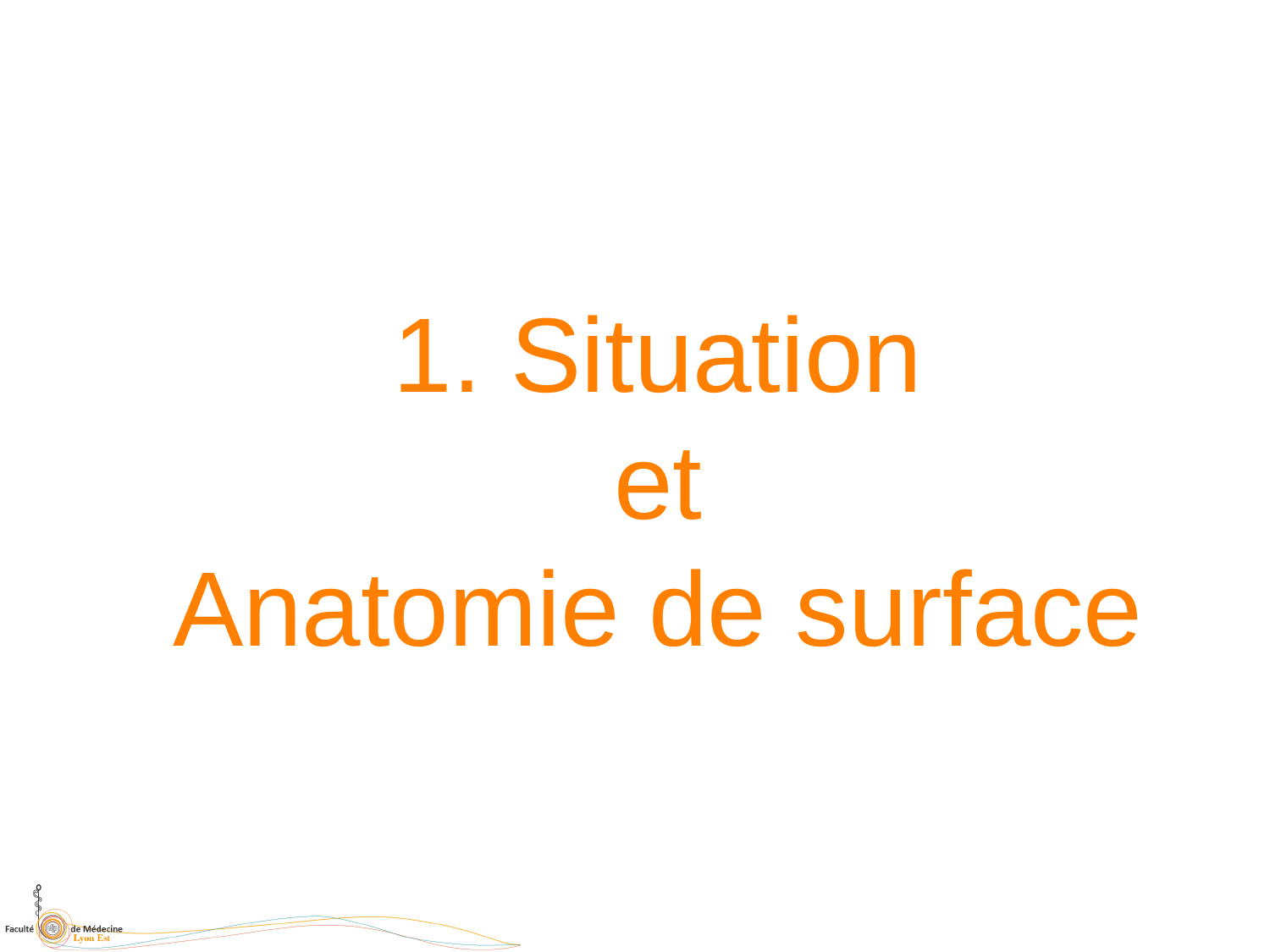

# 1. Situation et Anatomie de surface